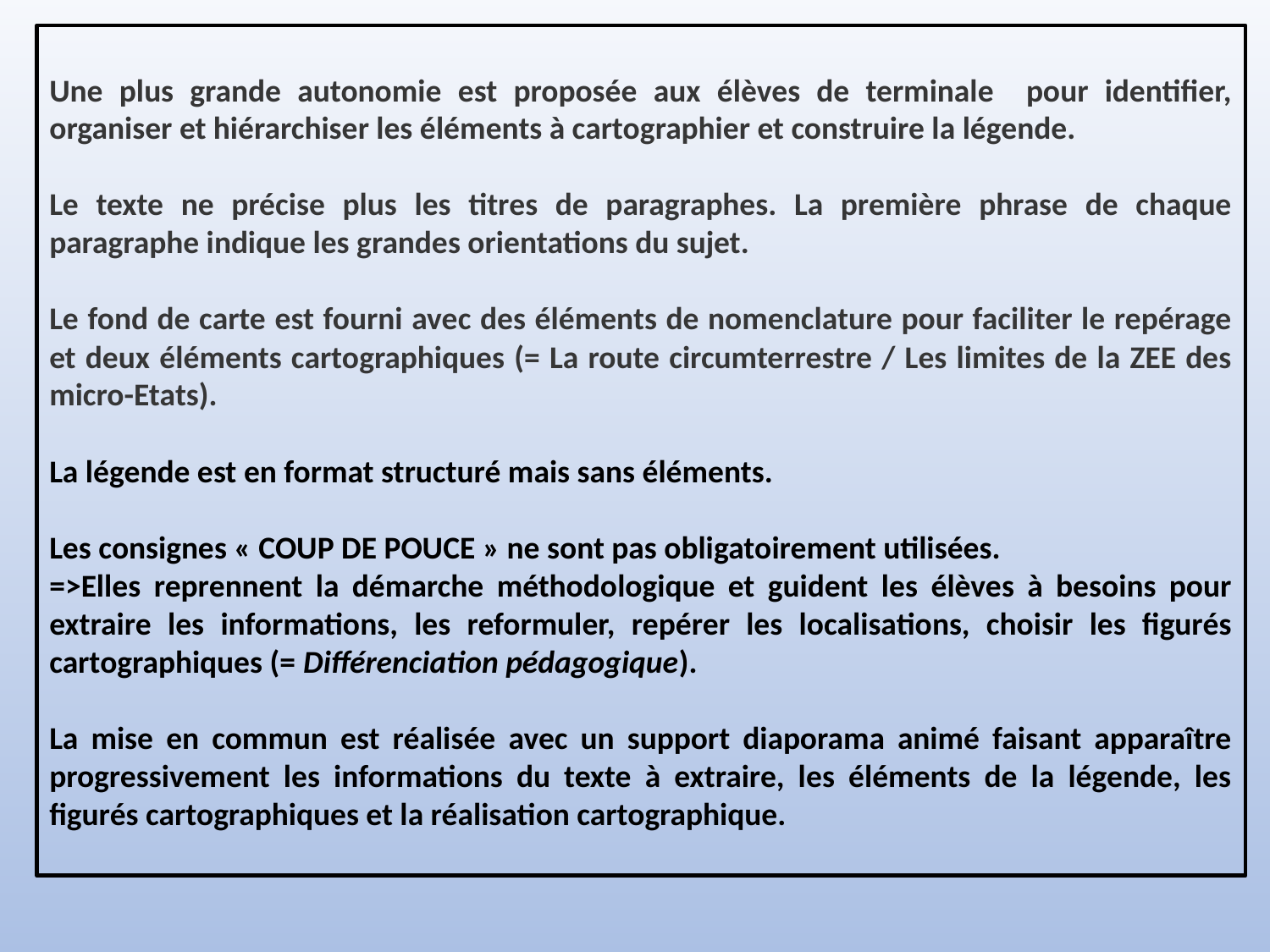

Une plus grande autonomie est proposée aux élèves de terminale  pour identifier, organiser et hiérarchiser les éléments à cartographier et construire la légende.

Le texte ne précise plus les titres de paragraphes. La première phrase de chaque paragraphe indique les grandes orientations du sujet.

Le fond de carte est fourni avec des éléments de nomenclature pour faciliter le repérage et deux éléments cartographiques (= La route circumterrestre / Les limites de la ZEE des micro-Etats).

La légende est en format structuré mais sans éléments.

Les consignes « COUP DE POUCE » ne sont pas obligatoirement utilisées.
=>Elles reprennent la démarche méthodologique et guident les élèves à besoins pour extraire les informations, les reformuler, repérer les localisations, choisir les figurés cartographiques (= Différenciation pédagogique).

La mise en commun est réalisée avec un support diaporama animé faisant apparaître progressivement les informations du texte à extraire, les éléments de la légende, les figurés cartographiques et la réalisation cartographique.